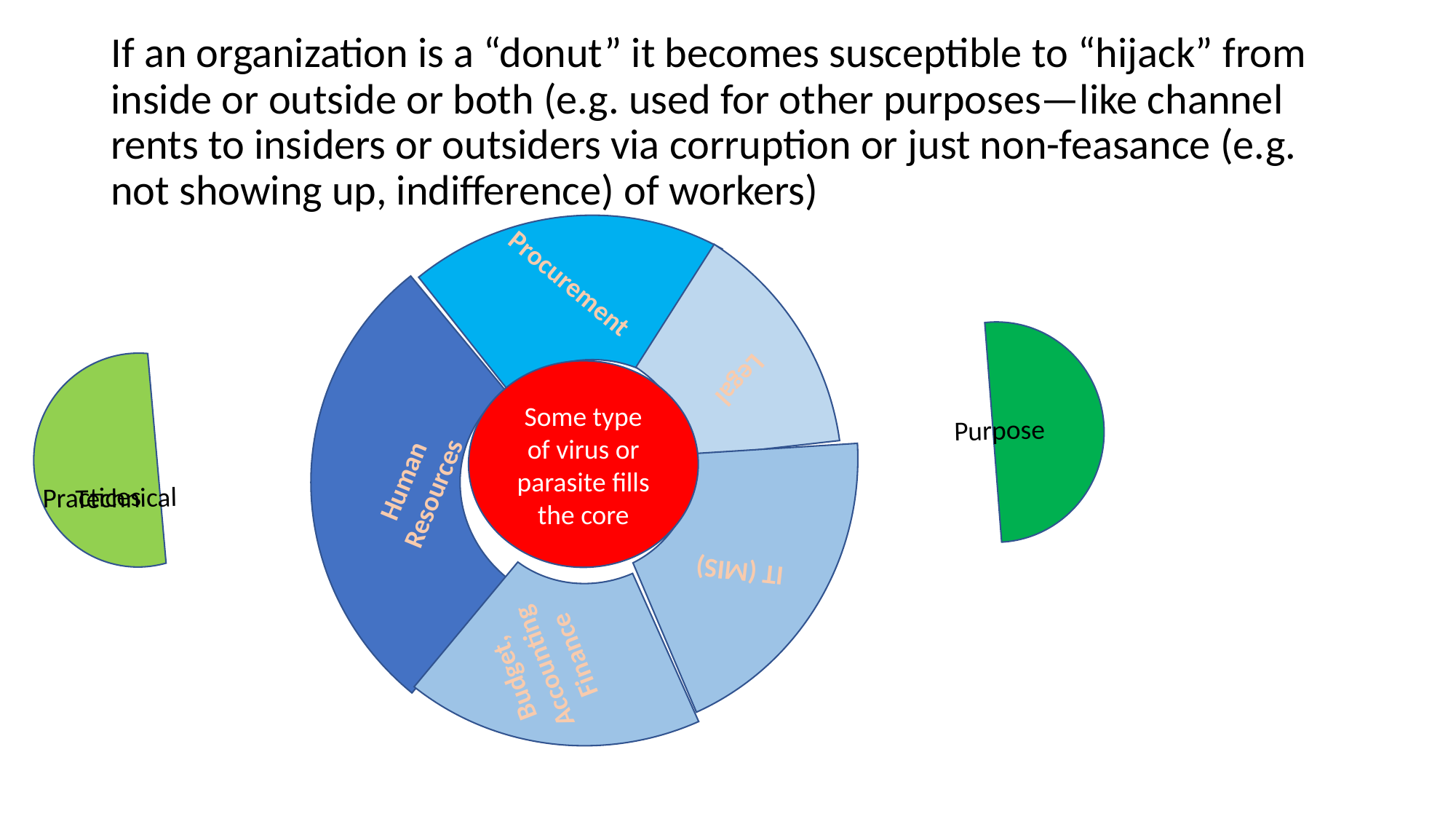

# If an organization is a “donut” it becomes susceptible to “hijack” from inside or outside or both (e.g. used for other purposes—like channel rents to insiders or outsiders via corruption or just non-feasance (e.g. not showing up, indifference) of workers)
IT (MIS)
Purpose
Technical Practices
Legal
Budget, Accounting
Finance
Human
Resources
Procurement
Some type of virus or parasite fills the core